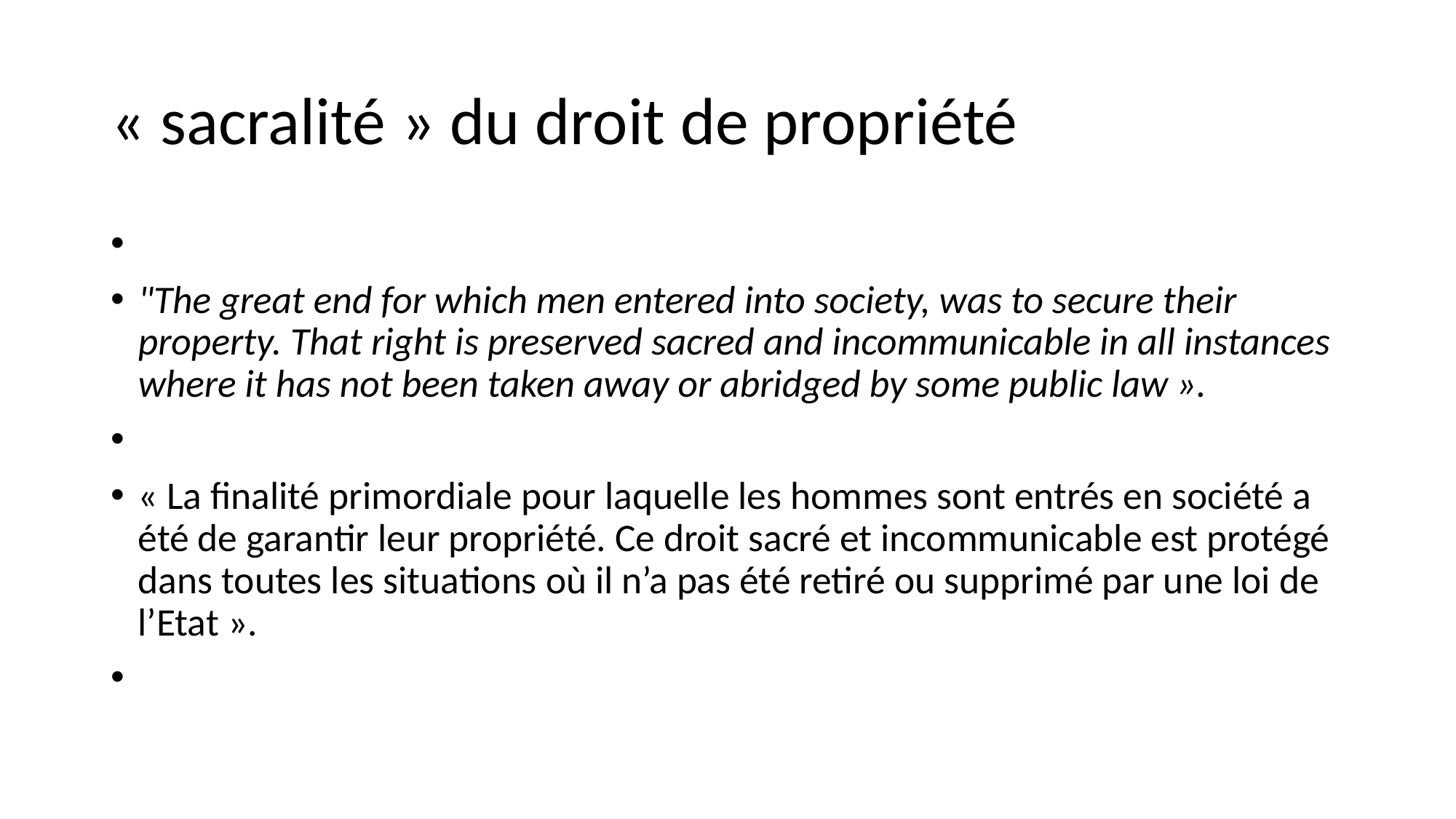

# « sacralité » du droit de propriété

"The great end for which men entered into society, was to secure their property. That right is preserved sacred and incommunicable in all instances where it has not been taken away or abridged by some public law ».

« La finalité primordiale pour laquelle les hommes sont entrés en société a été de garantir leur propriété. Ce droit sacré et incommunicable est protégé dans toutes les situations où il n’a pas été retiré ou supprimé par une loi de l’Etat ».